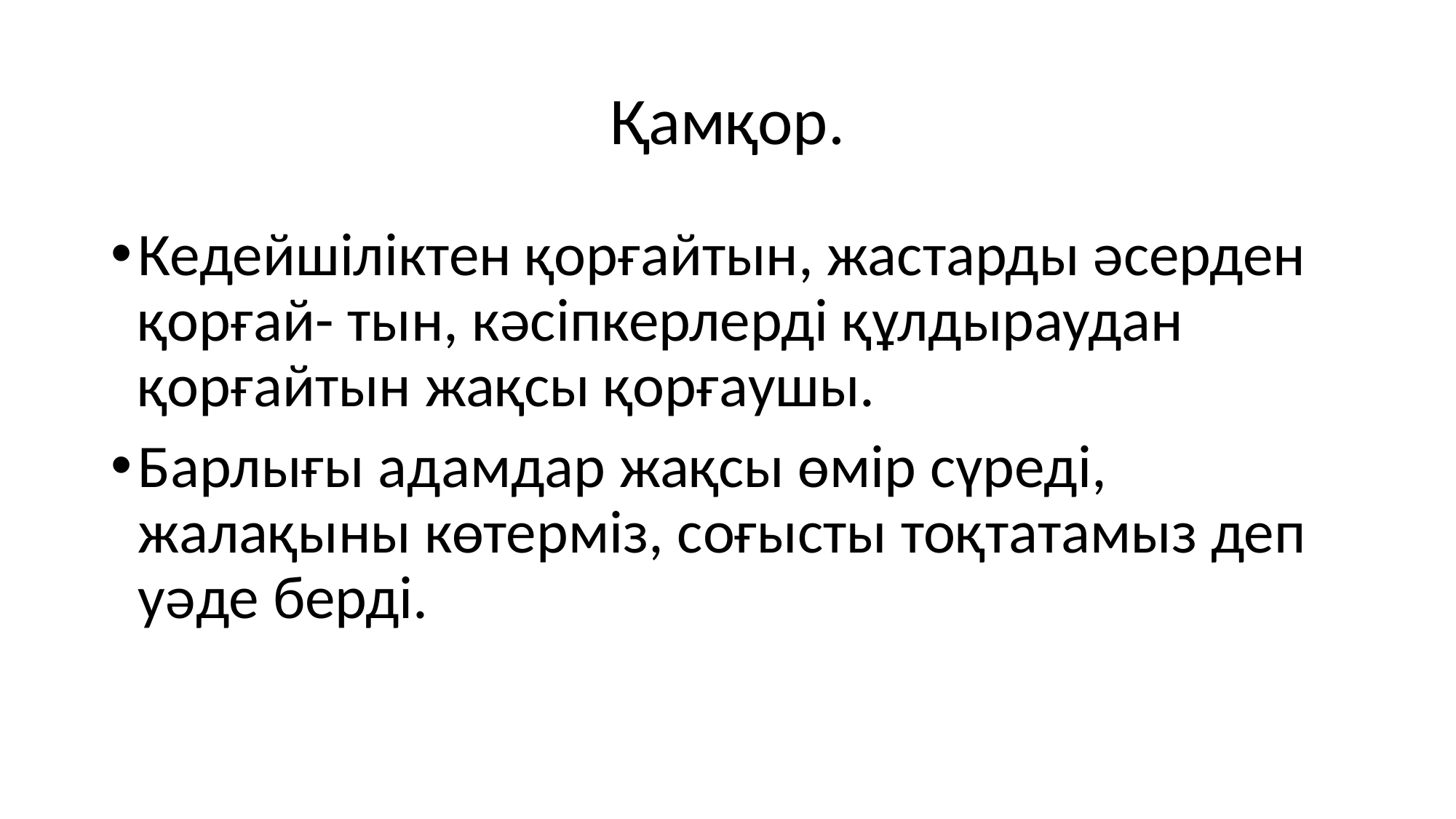

# Қамқор.
Кедейшіліктен қорғайтын, жастарды əсерден қорғай- тын, кəсіпкерлерді құлдыраудан қорғайтын жақсы қорғаушы.
Барлығы адамдар жақсы өмір сүреді, жалақыны көтерміз, соғысты тоқтатамыз деп уəде берді.